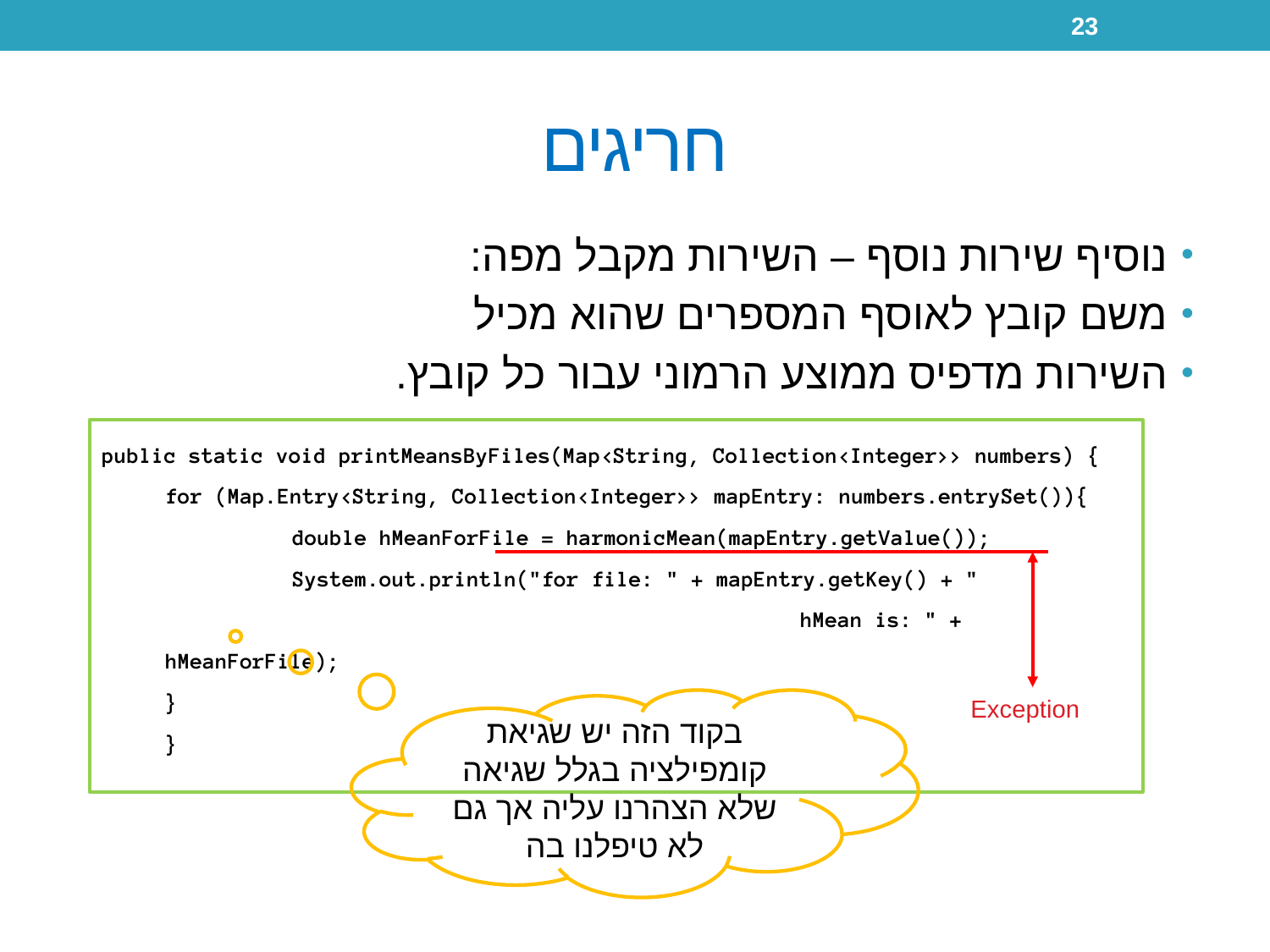

23
# חריגים
נוסיף שירות נוסף – השירות מקבל מפה:
משם קובץ לאוסף המספרים שהוא מכיל
השירות מדפיס ממוצע הרמוני עבור כל קובץ.
public static void printMeansByFiles(Map<String, Collection<Integer>> numbers) {
for (Map.Entry<String, Collection<Integer>> mapEntry: numbers.entrySet()){
	double hMeanForFile = harmonicMean(mapEntry.getValue());
	System.out.println("for file: " + mapEntry.getKey() + " 						hMean is: " + hMeanForFile);
}
}

Exception
בקוד הזה יש שגיאת קומפילציה בגלל שגיאה שלא הצהרנו עליה אך גם לא טיפלנו בה